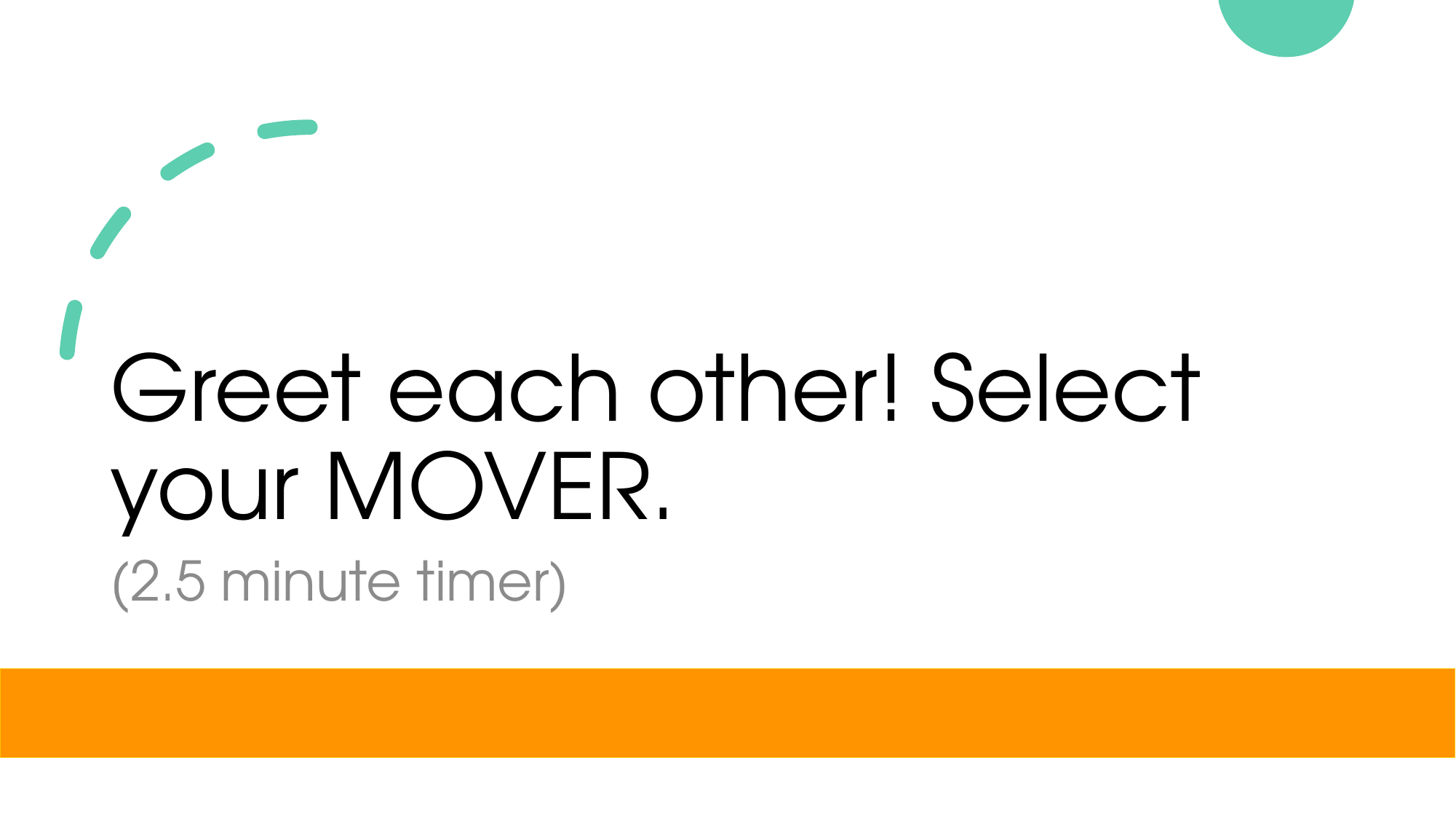

# Greet each other! Select your MOVER.
(2.5 minute timer)